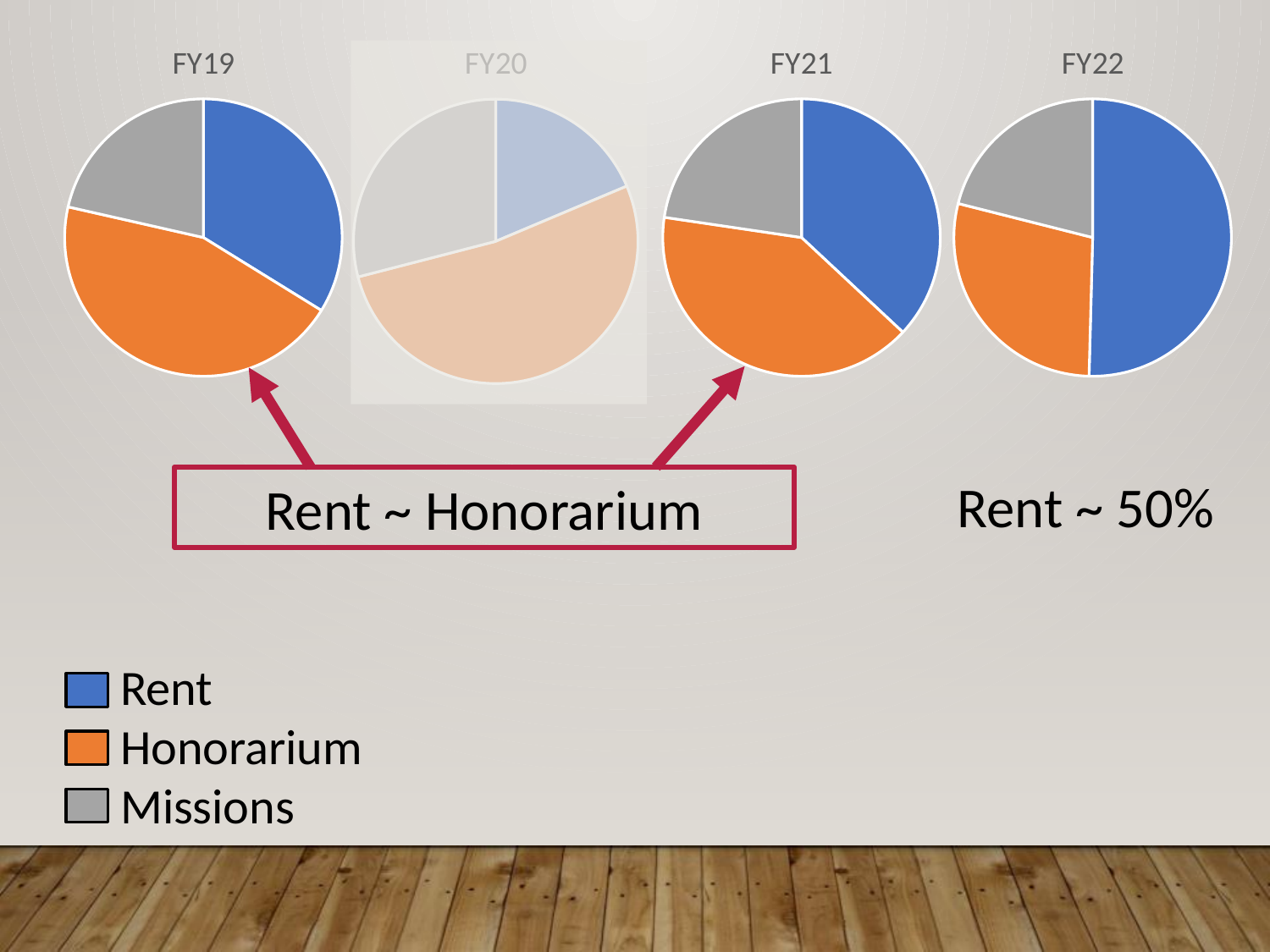

### Chart: FY19

| Category | FY19 |
|---|---|
| Rent | 31734.889999999996 |
| Honorarium | 42000.0 |
| Missions | 20133.0 |

### Chart: FY20

| Category | FY20 |
|---|---|
| Rent | 16571.3 |
| Honorarium | 46500.0 |
| Missions | 25800.0 |

### Chart: FY21

| Category | FY21 |
|---|---|
| Rent | 48522.61 |
| Honorarium | 53000.0 |
| Missions | 29764.05 |

### Chart: FY22

| Category | FY22 |
|---|---|
| Rent | 84780.0 |
| Honorarium | 48000.0 |
| Missions | 35400.0 |
Rent ~ 50%
Rent ~ Honorarium
Rent
Honorarium
Missions